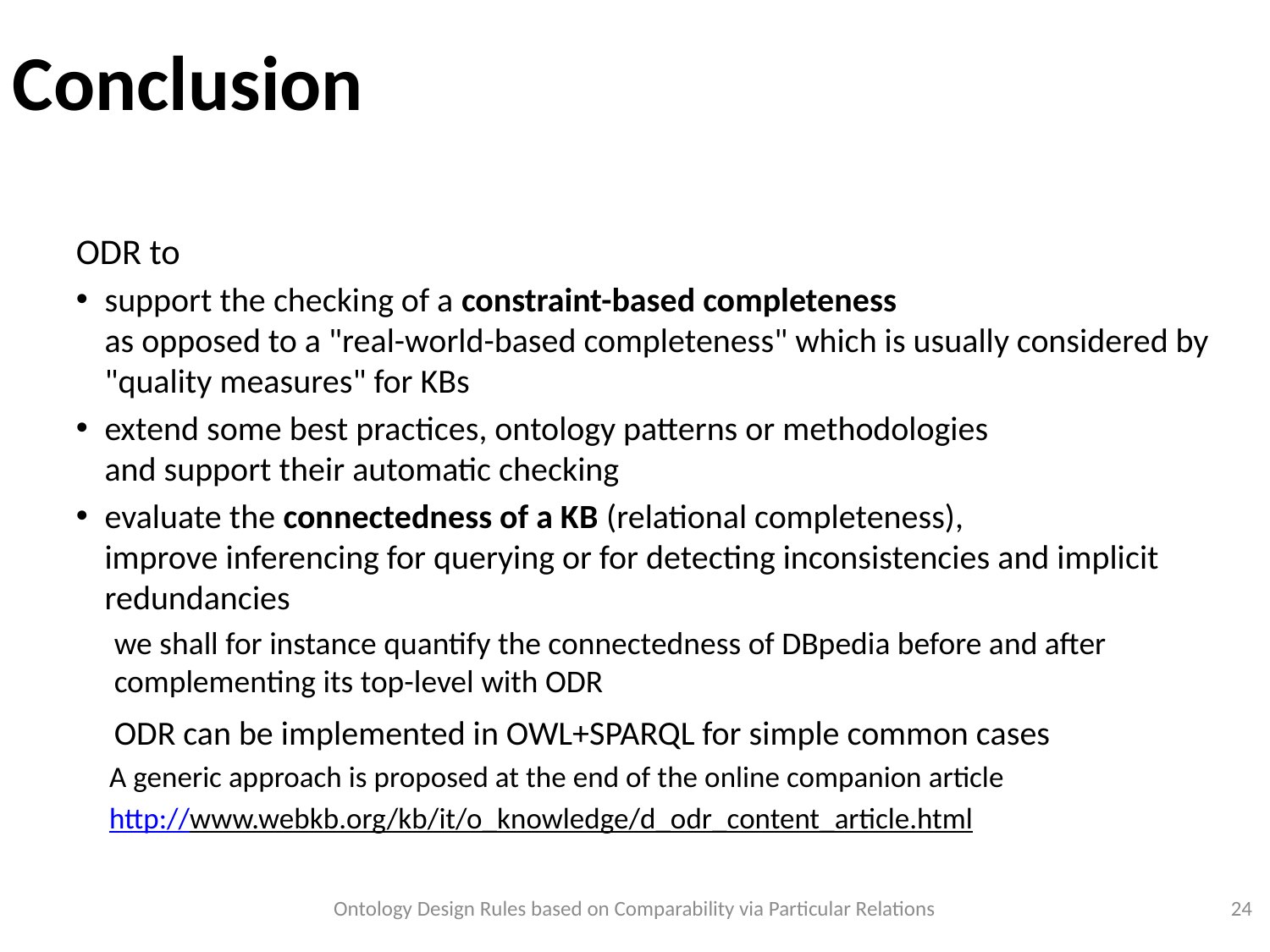

Conclusion
ODR to
support the checking of a constraint-based completeness
as opposed to a "real-world-based completeness" which is usually considered by "quality measures" for KBs
extend some best practices, ontology patterns or methodologies
and support their automatic checking
evaluate the connectedness of a KB (relational completeness),
improve inferencing for querying or for detecting inconsistencies and implicit redundancies
we shall for instance quantify the connectedness of DBpedia before and after complementing its top-level with ODR
ODR can be implemented in OWL+SPARQL for simple common cases
A generic approach is proposed at the end of the online companion article
http://www.webkb.org/kb/it/o_knowledge/d_odr_content_article.html
Ontology Design Rules based on Comparability via Particular Relations
24